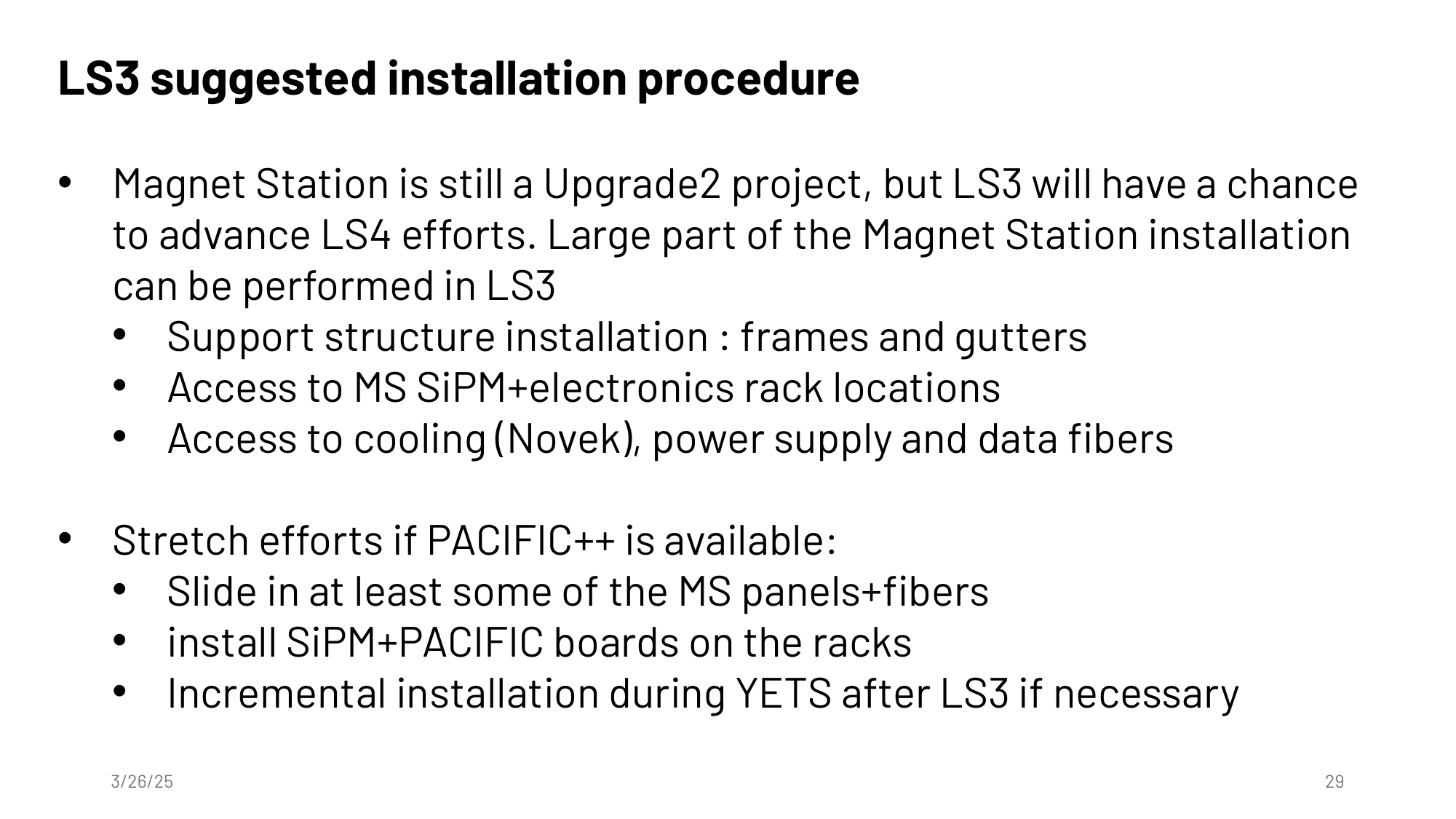

LS3 suggested installation procedure

Magnet Station is still a Upgrade2 project, but LS3 will have a chance to advance LS4 efforts. Large part of the Magnet Station installation can be performed in LS3
Support structure installation : frames and gutters
Access to MS SiPM+electronics rack locations
Access to cooling (Novek), power supply and data fibers

Stretch efforts if PACIFIC++ is available:
Slide in at least some of the MS panels+fibers
install SiPM+PACIFIC boards on the racks
Incremental installation during YETS after LS3 if necessary
3/26/25
29